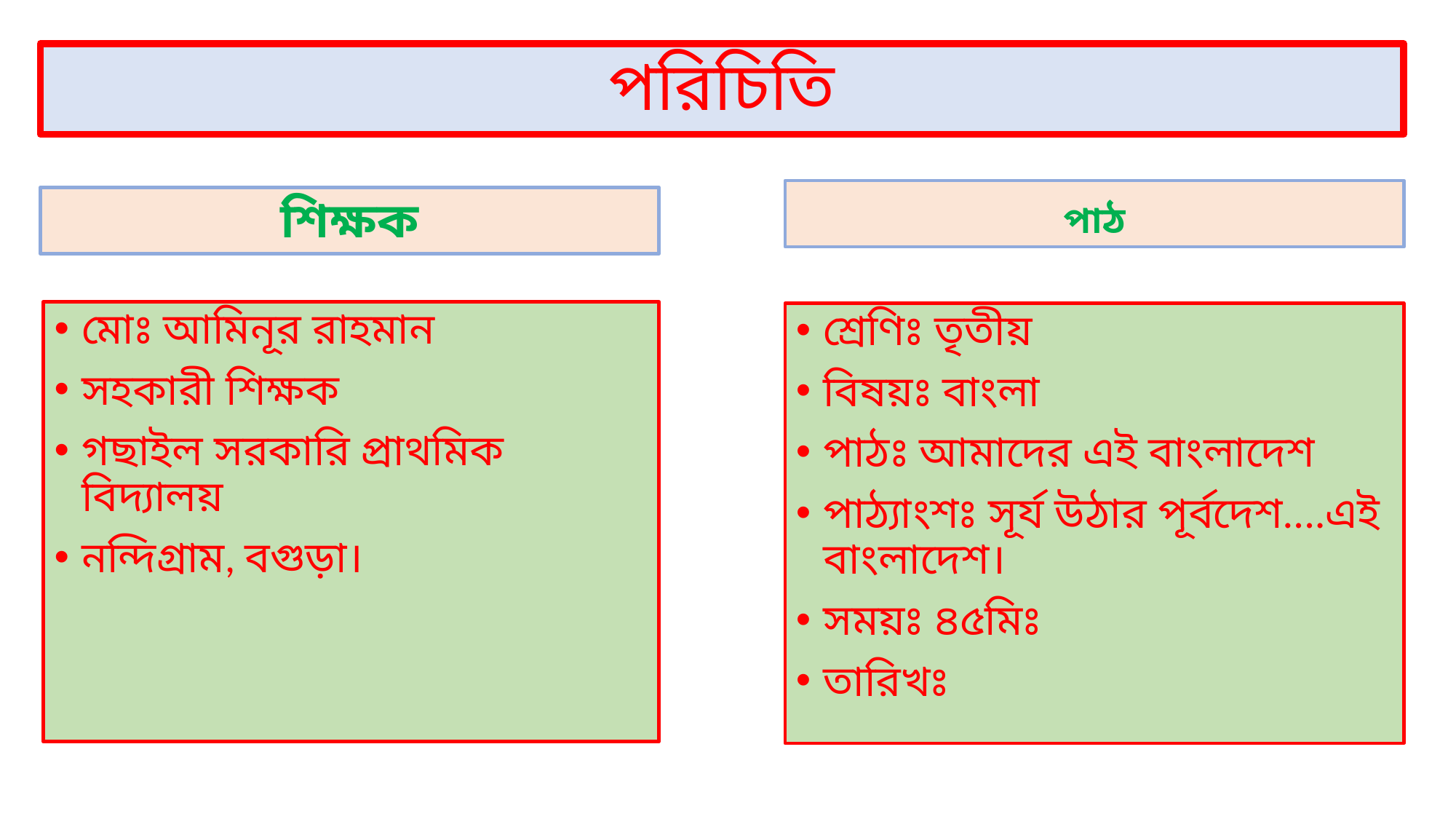

# পরিচিতি
পাঠ
শিক্ষক
মোঃ আমিনূর রাহমান
সহকারী শিক্ষক
গছাইল সরকারি প্রাথমিক বিদ্যালয়
নন্দিগ্রাম, বগুড়া।
শ্রেণিঃ তৃতীয়
বিষয়ঃ বাংলা
পাঠঃ আমাদের এই বাংলাদেশ
পাঠ্যাংশঃ সূর্য উঠার পূর্বদেশ....এই বাংলাদেশ।
সময়ঃ ৪৫মিঃ
তারিখঃ